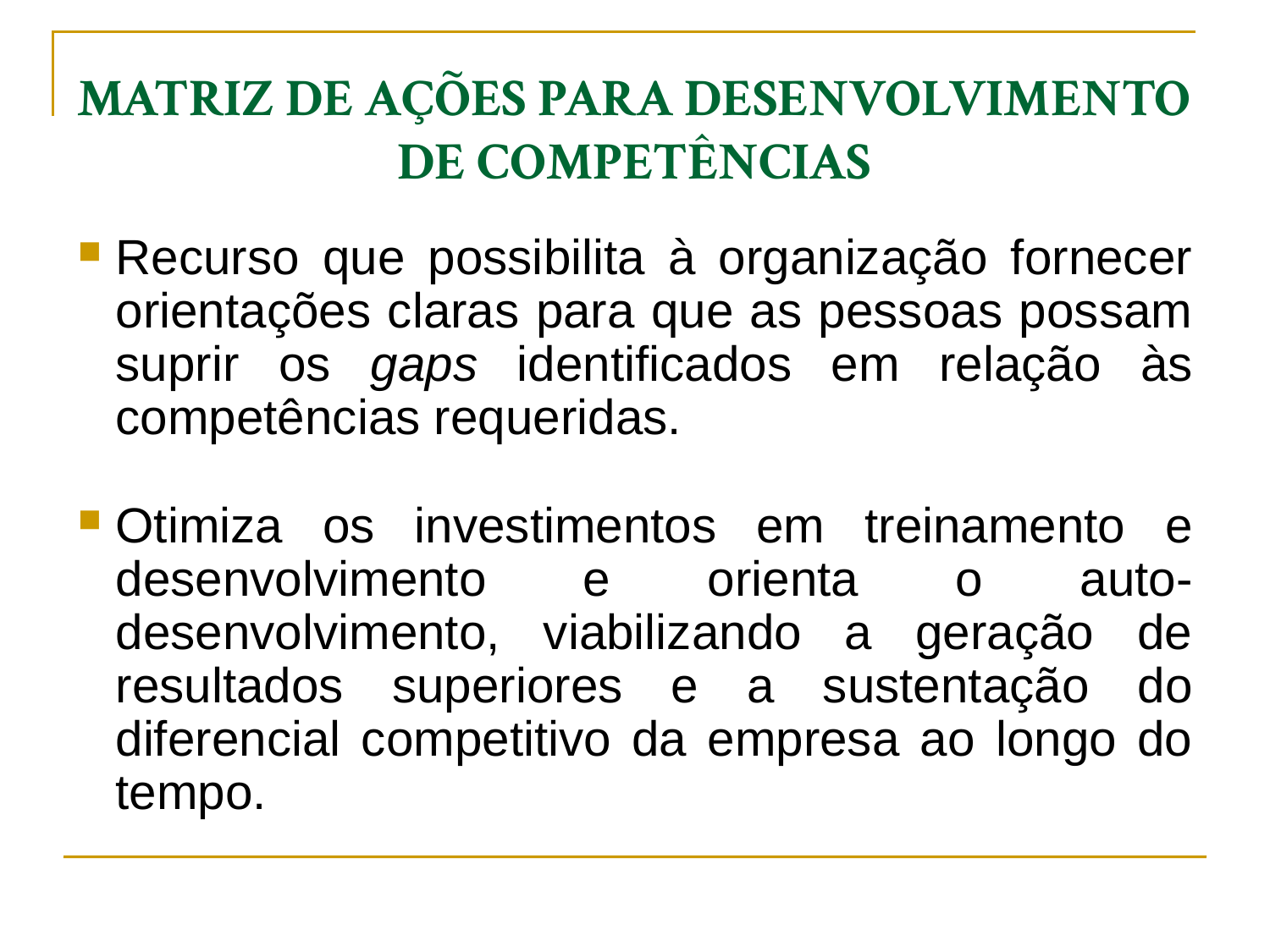

Matriz de Ações para Desenvolvimento de Competências
Recurso que possibilita à organização fornecer orientações claras para que as pessoas possam suprir os gaps identificados em relação às competências requeridas.

Otimiza os investimentos em treinamento e desenvolvimento e orienta o auto-desenvolvimento, viabilizando a geração de resultados superiores e a sustentação do diferencial competitivo da empresa ao longo do tempo.